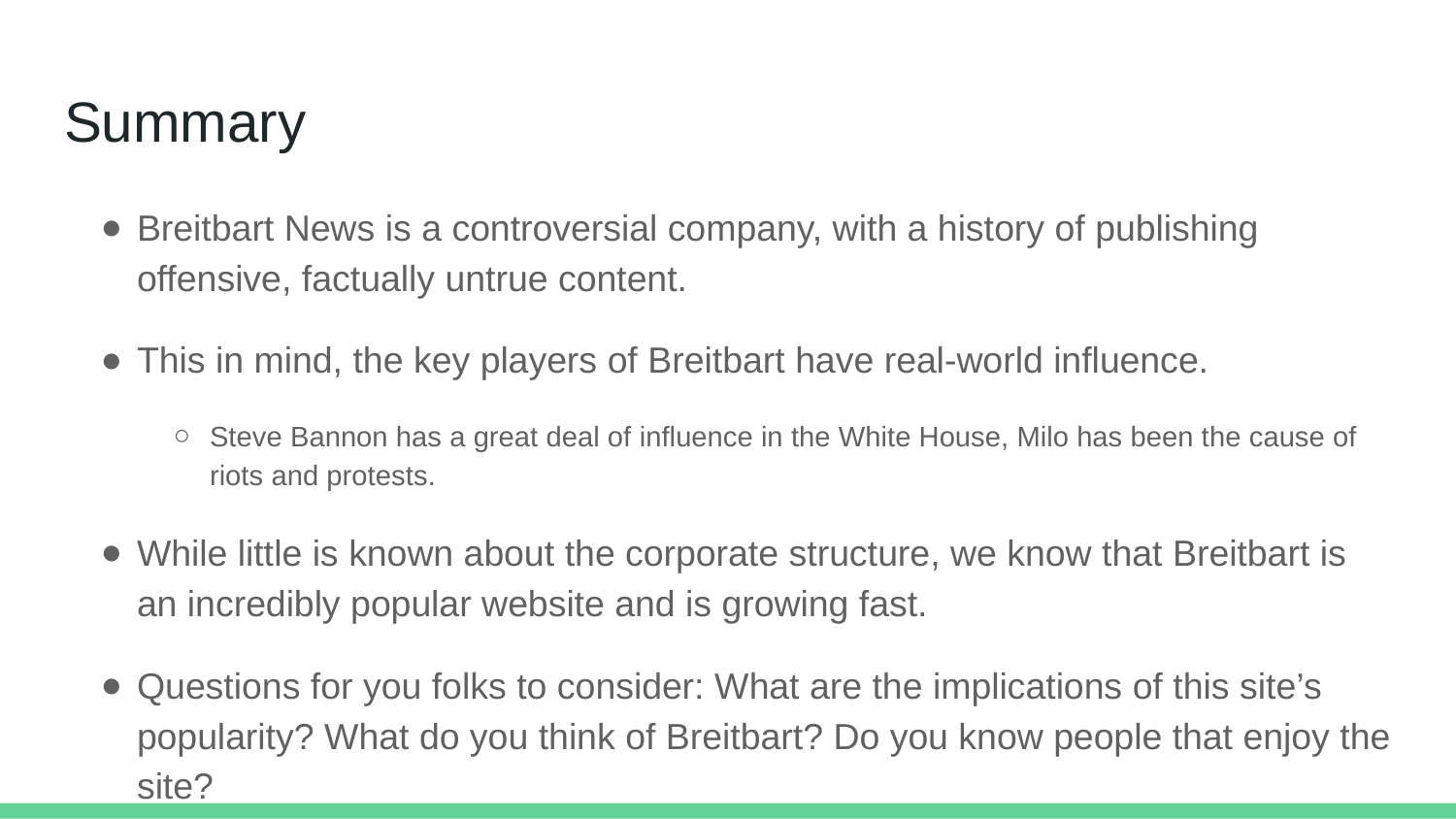

# Summary
Breitbart News is a controversial company, with a history of publishing offensive, factually untrue content.
This in mind, the key players of Breitbart have real-world influence.
Steve Bannon has a great deal of influence in the White House, Milo has been the cause of riots and protests.
While little is known about the corporate structure, we know that Breitbart is an incredibly popular website and is growing fast.
Questions for you folks to consider: What are the implications of this site’s popularity? What do you think of Breitbart? Do you know people that enjoy the site?